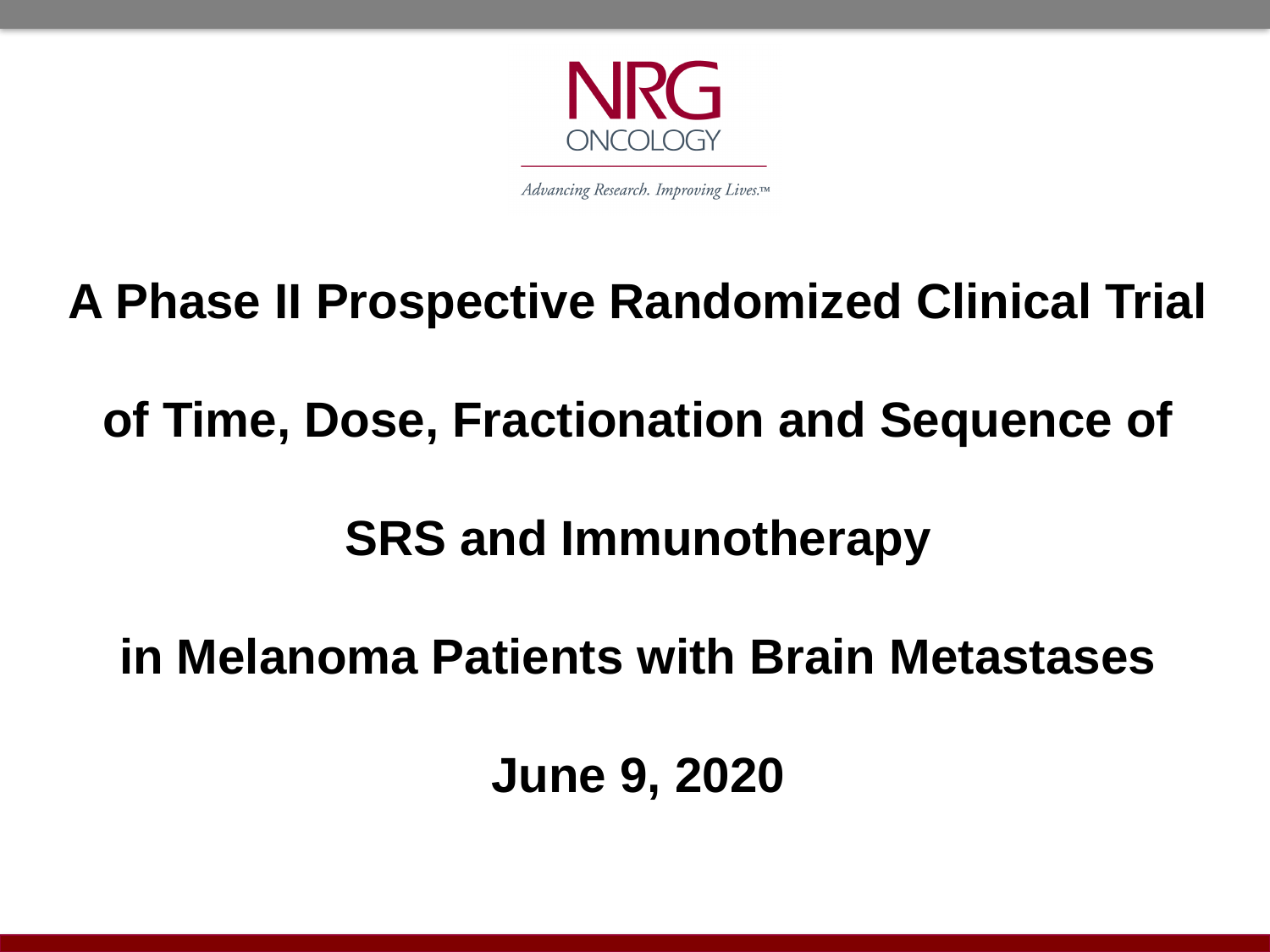

A Phase II Prospective Randomized Clinical Trial

of Time, Dose, Fractionation and Sequence of

SRS and Immunotherapy

in Melanoma Patients with Brain Metastases

June 9, 2020